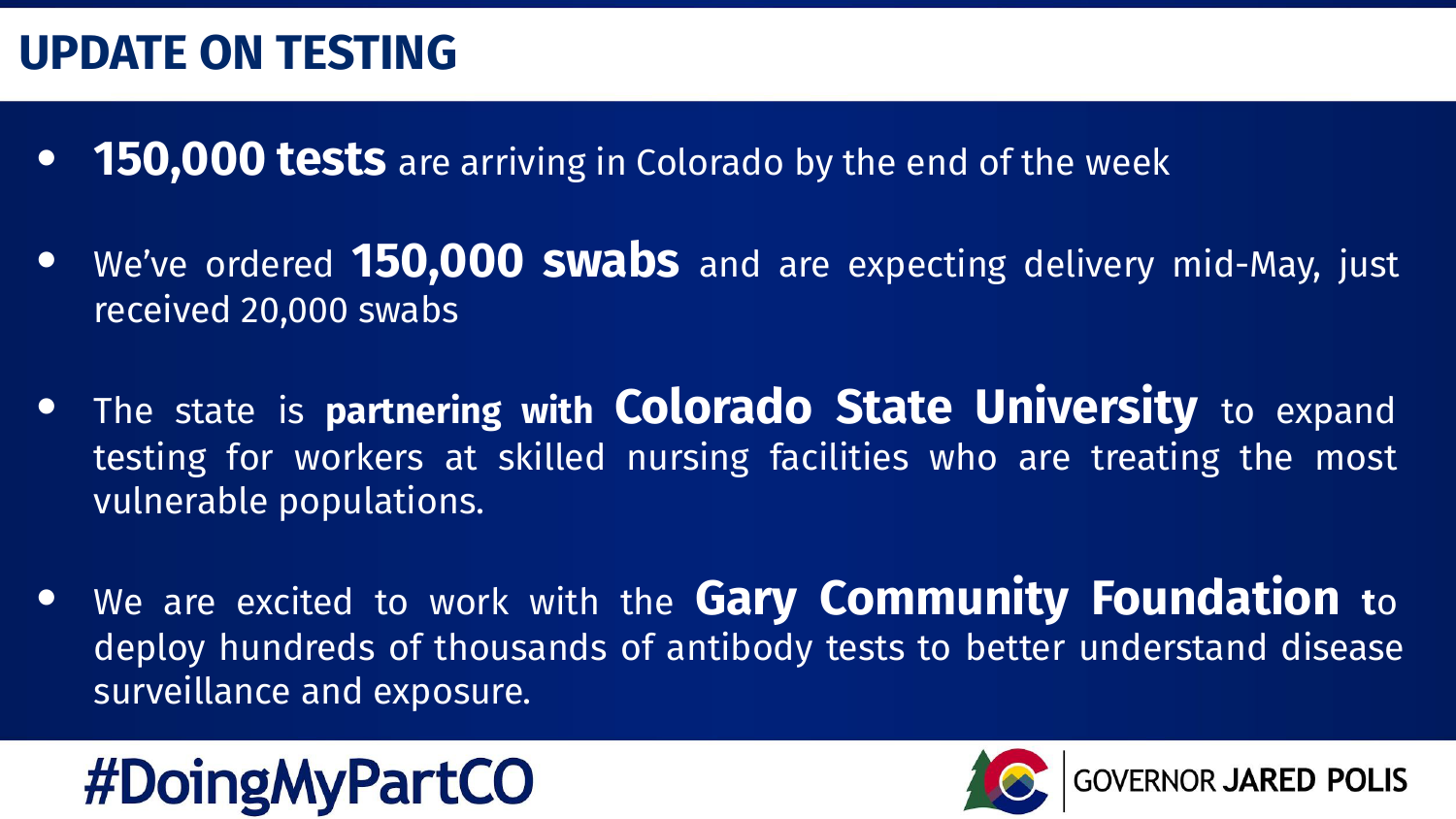

# UPDATE ON TESTING
150,000 tests are arriving in Colorado by the end of the week
We’ve ordered 150,000 swabs and are expecting delivery mid-May, just  received 20,000 swabs

The state is partnering with Colorado State University to expand  testing for workers at skilled nursing facilities who are treating the most  vulnerable populations.

We are excited to work with the Gary Community Foundation to  deploy hundreds of thousands of antibody tests to better understand disease  surveillance and exposure.